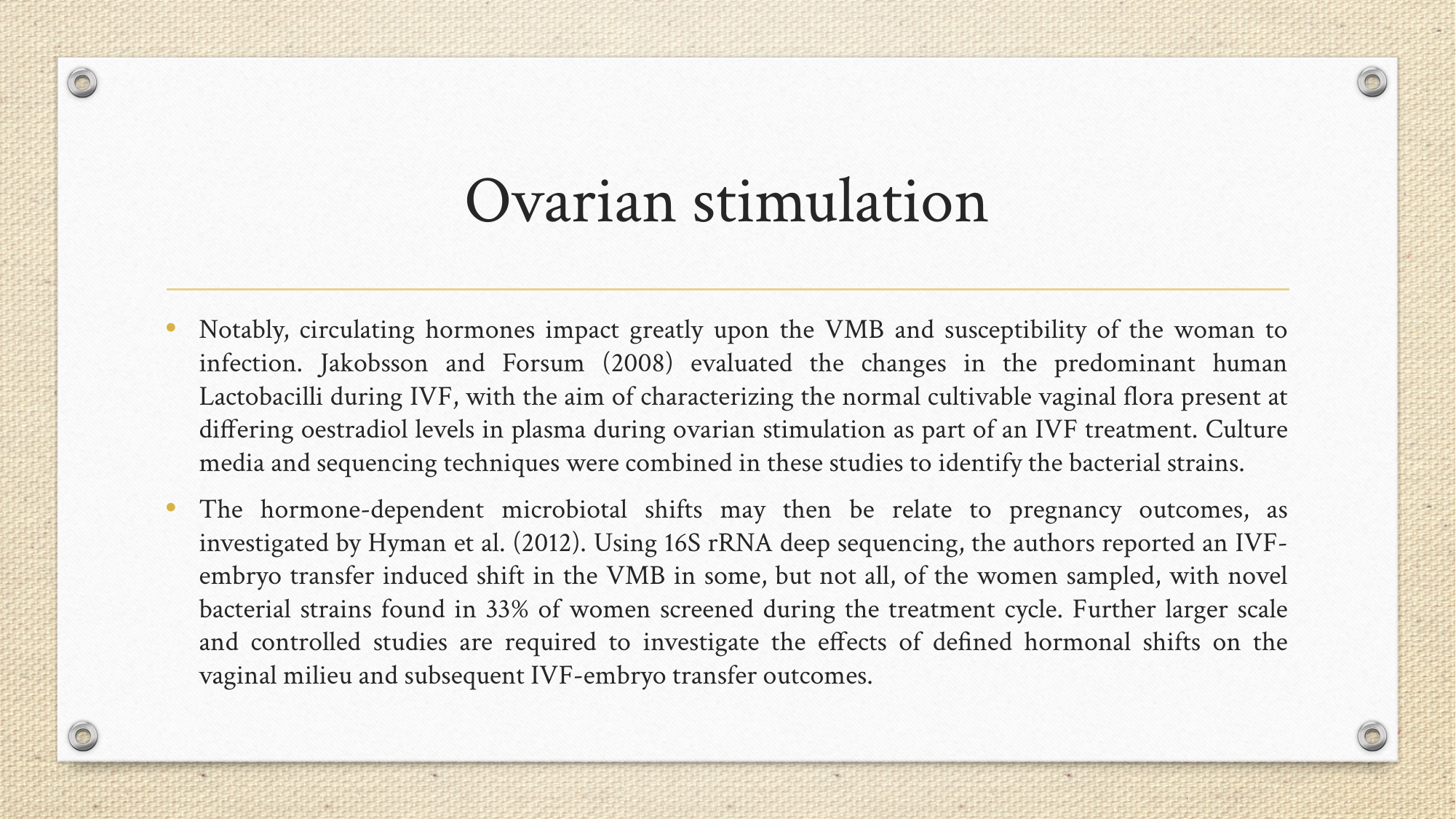

# Ovarian stimulation
Notably, circulating hormones impact greatly upon the VMB and susceptibility of the woman to infection. Jakobsson and Forsum (2008) evaluated the changes in the predominant human Lactobacilli during IVF, with the aim of characterizing the normal cultivable vaginal flora present at differing oestradiol levels in plasma during ovarian stimulation as part of an IVF treatment. Culture media and sequencing techniques were combined in these studies to identify the bacterial strains.
The hormone-dependent microbiotal shifts may then be relate to pregnancy outcomes, as investigated by Hyman et al. (2012). Using 16S rRNA deep sequencing, the authors reported an IVF-embryo transfer induced shift in the VMB in some, but not all, of the women sampled, with novel bacterial strains found in 33% of women screened during the treatment cycle. Further larger scale and controlled studies are required to investigate the effects of defined hormonal shifts on the vaginal milieu and subsequent IVF-embryo transfer outcomes.